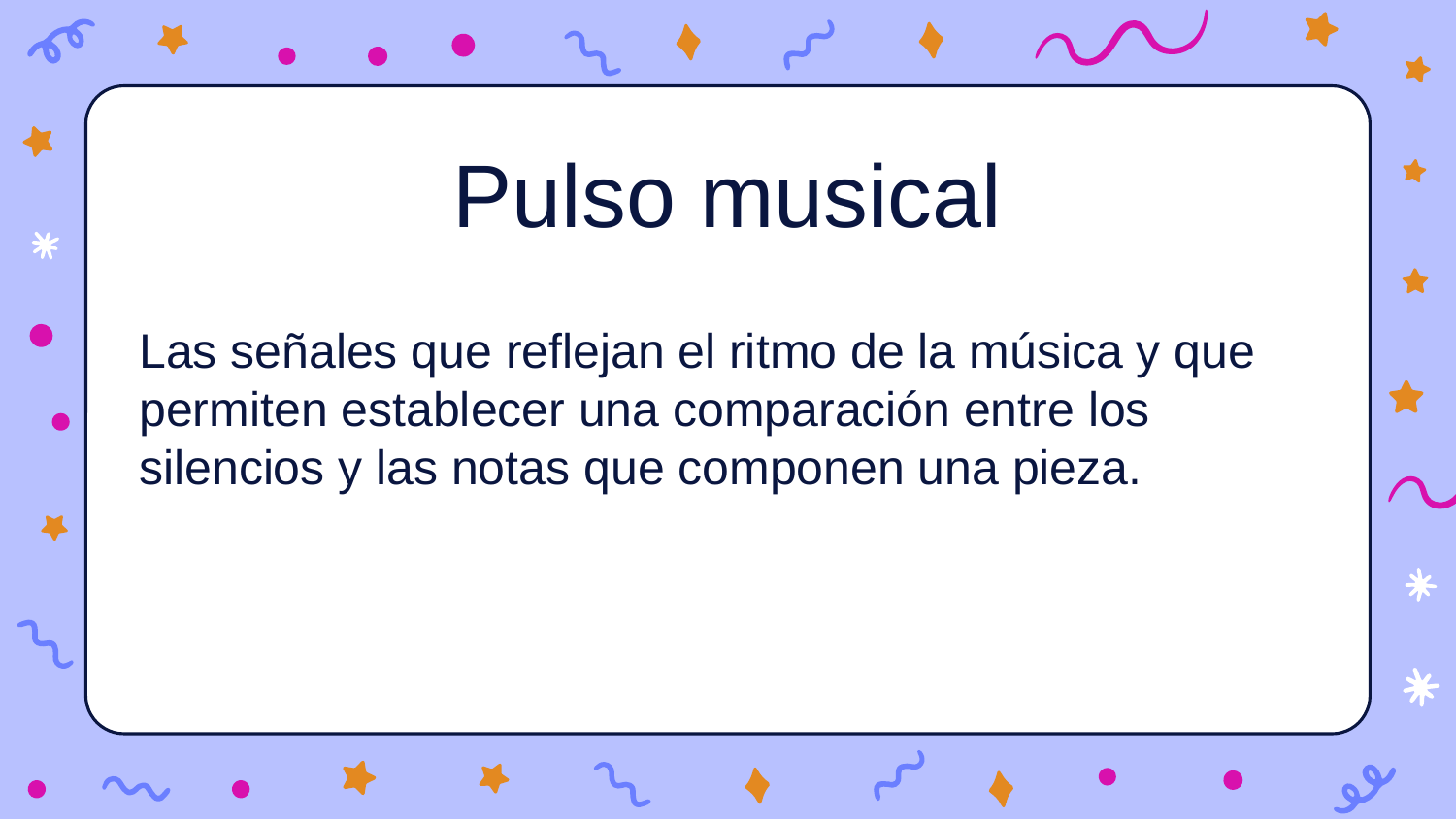

# Pulso musical
Las señales que reflejan el ritmo de la música y que permiten establecer una comparación entre los silencios y las notas que componen una pieza.